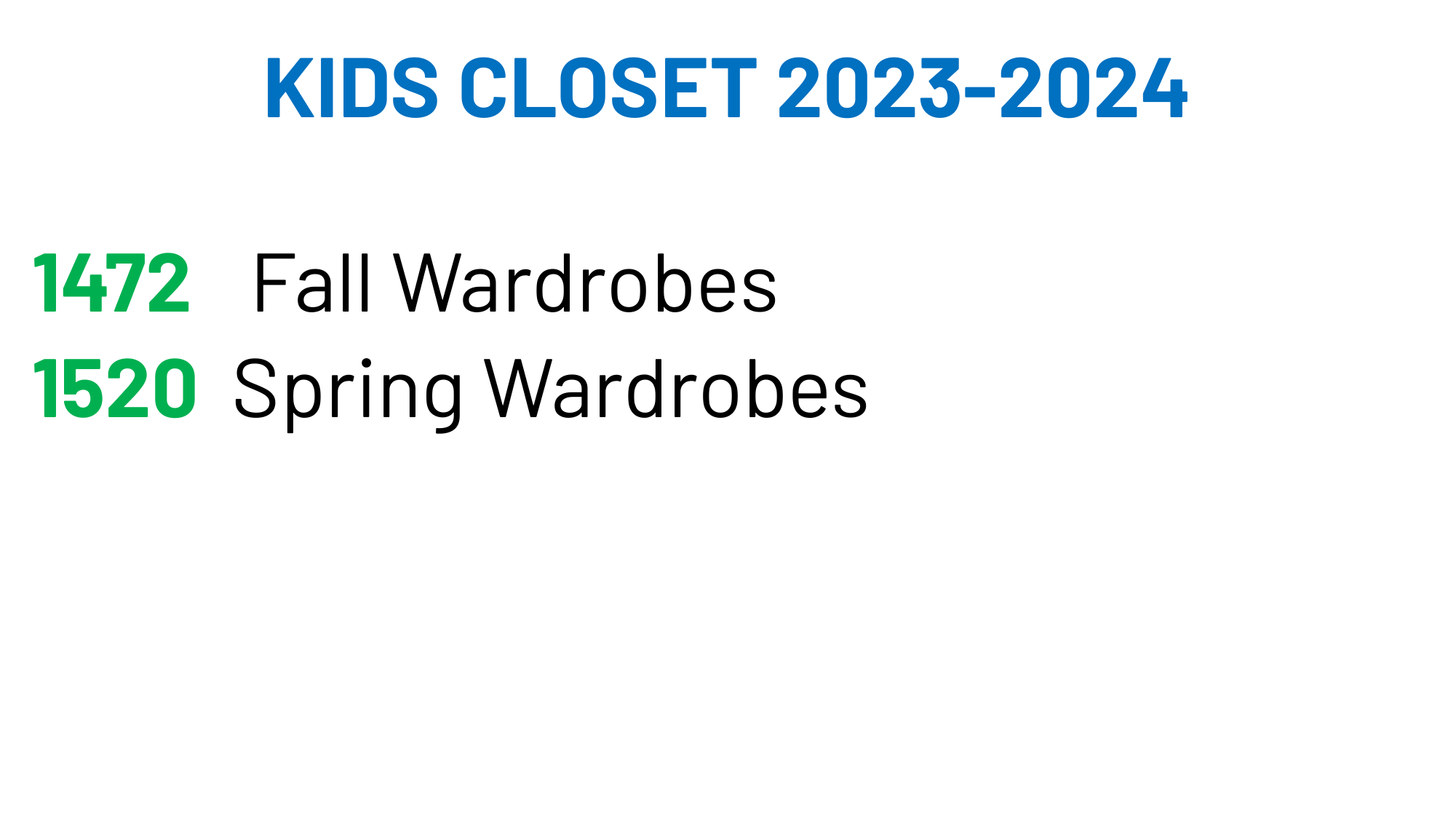

# KIDS CLOSET 2023-2024

1472 	Fall Wardrobes
1520  Spring Wardrobes